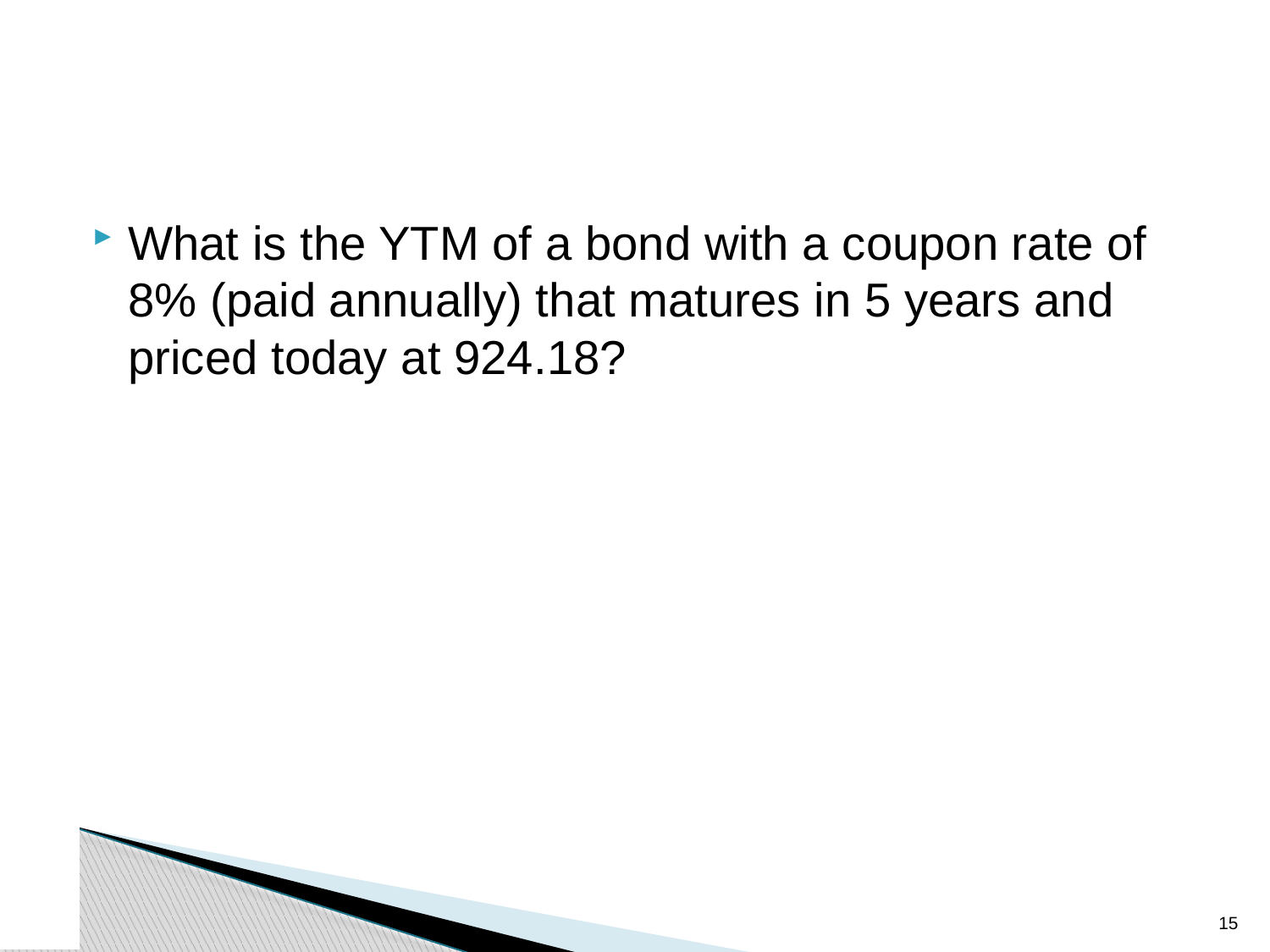

What is the YTM of a bond with a coupon rate of 8% (paid annually) that matures in 5 years and priced today at 924.18?
15